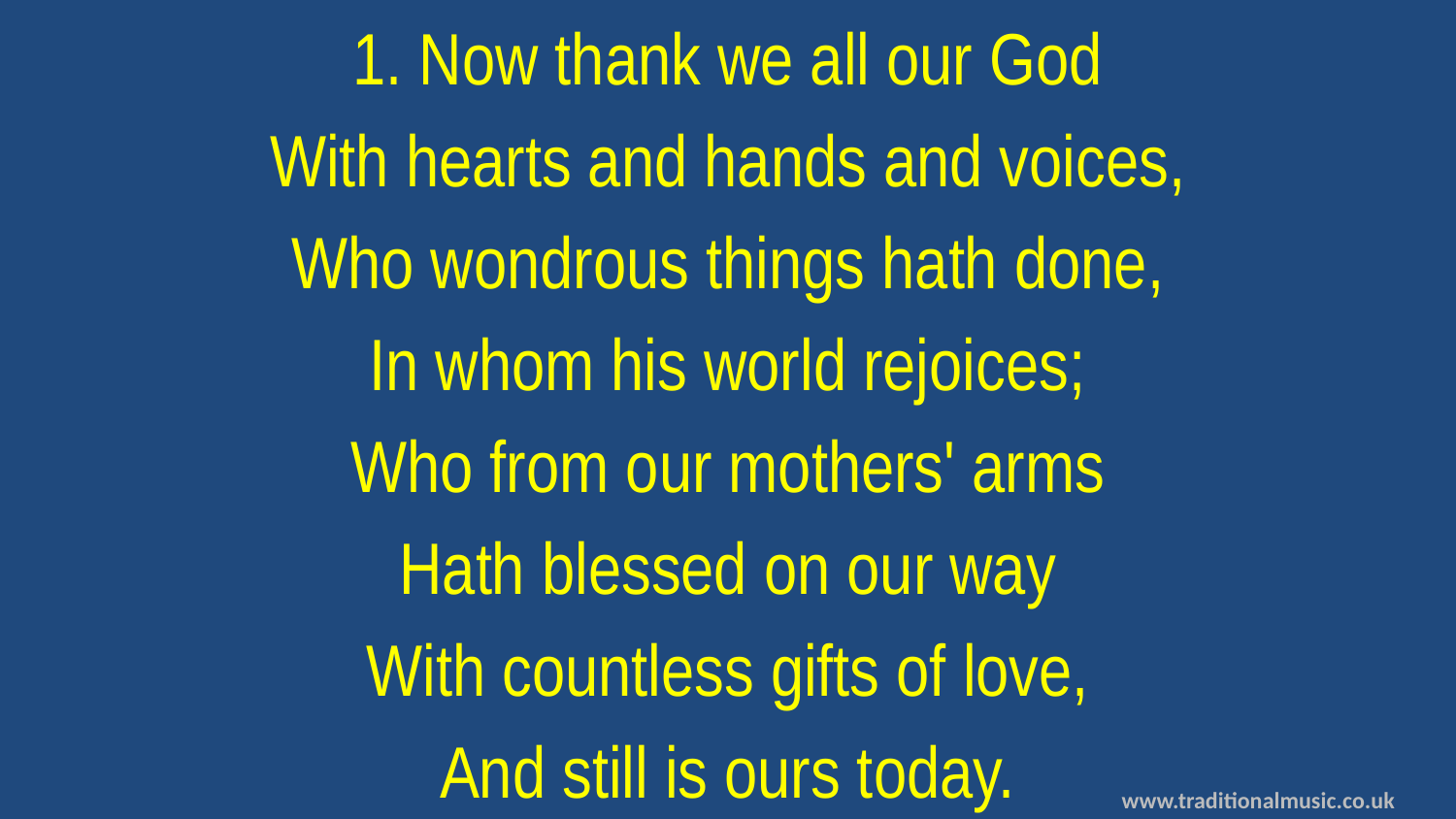

1. Now thank we all our God
With hearts and hands and voices,
Who wondrous things hath done,
In whom his world rejoices;
Who from our mothers' arms
Hath blessed on our way
With countless gifts of love,
And still is ours today.